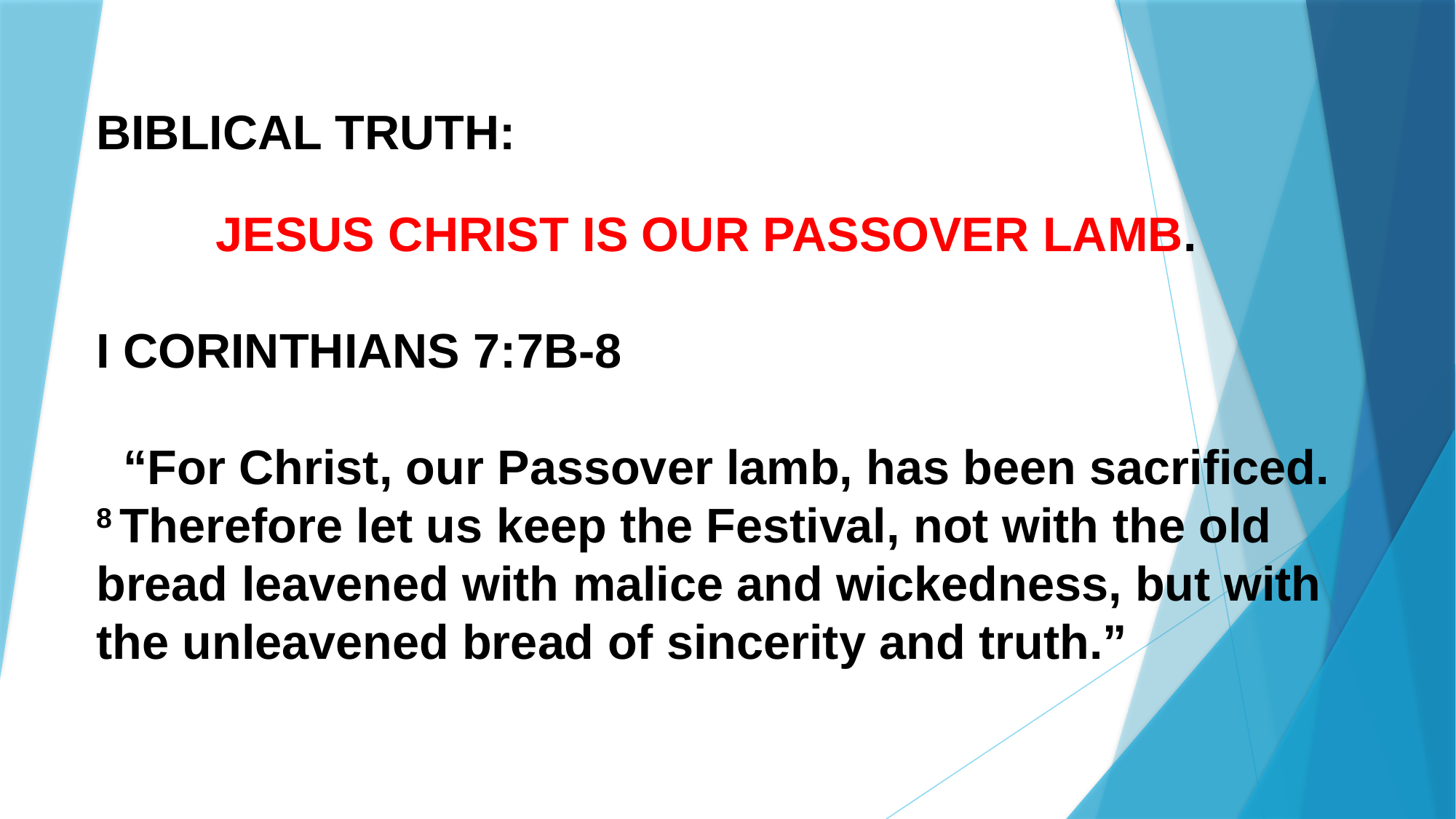

BIBLICAL TRUTH:

JESUS CHRIST IS OUR PASSOVER LAMB.

I CORINTHIANS 7:7B-8

  “For Christ, our Passover lamb, has been sacrificed. 8 Therefore let us keep the Festival, not with the old bread leavened with malice and wickedness, but with the unleavened bread of sincerity and truth.”